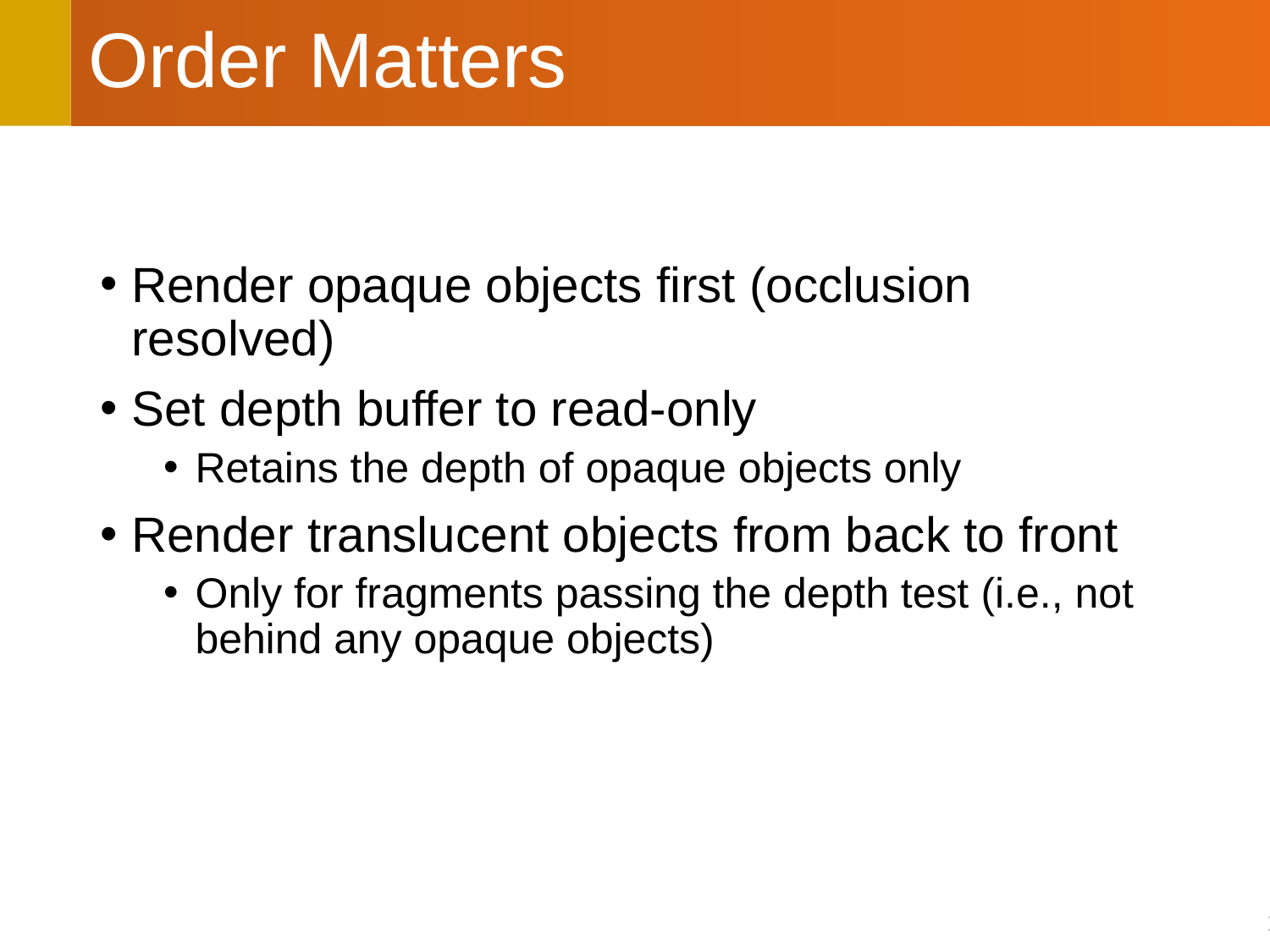

# Order Matters
Render opaque objects first (occlusion resolved)
Set depth buffer to read-only
Retains the depth of opaque objects only
Render translucent objects from back to front
Only for fragments passing the depth test (i.e., not behind any opaque objects)